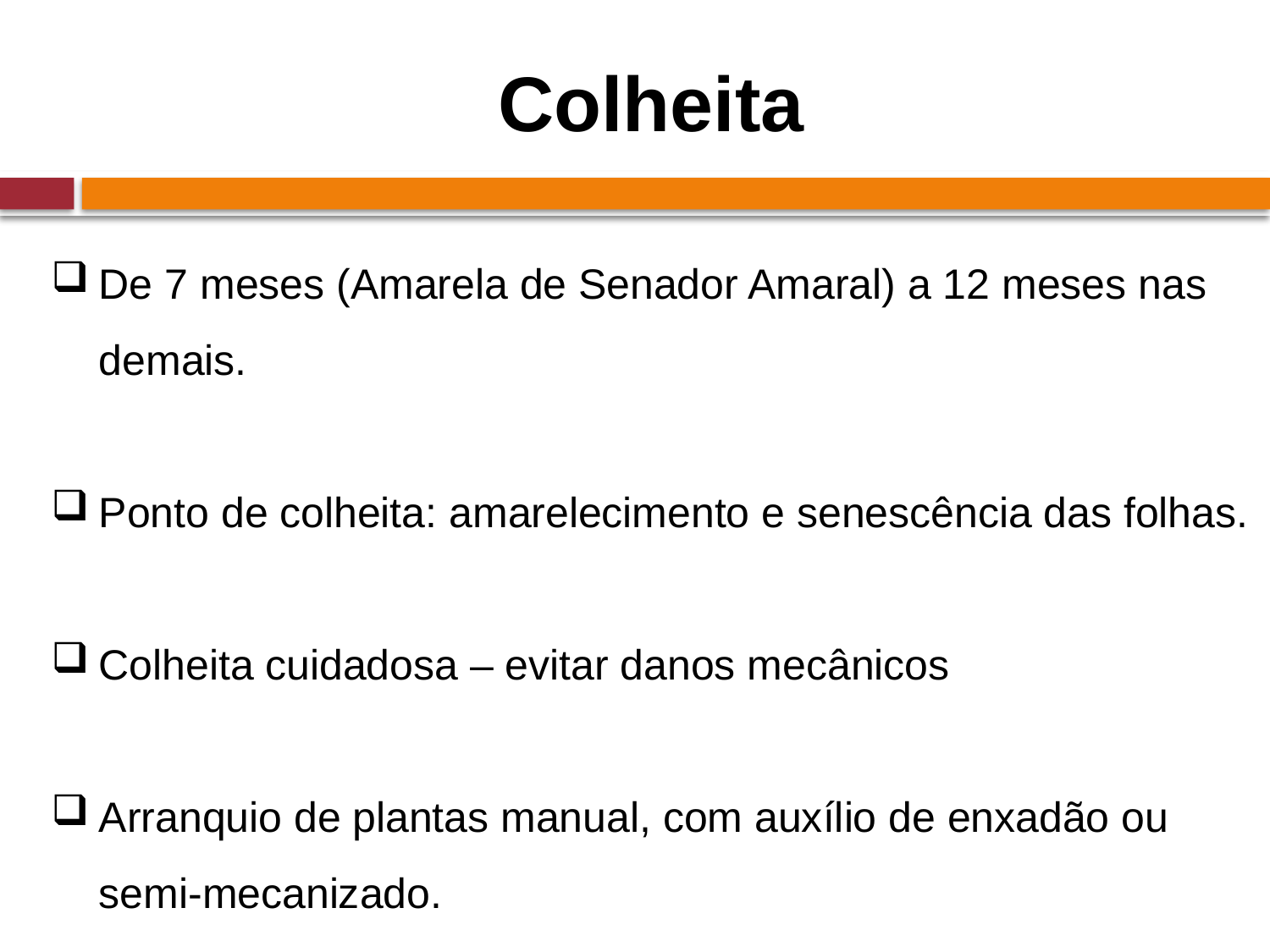

# Colheita
De 7 meses (Amarela de Senador Amaral) a 12 meses nas demais.

Ponto de colheita: amarelecimento e senescência das folhas.

Colheita cuidadosa – evitar danos mecânicos

Arranquio de plantas manual, com auxílio de enxadão ou semi-mecanizado.